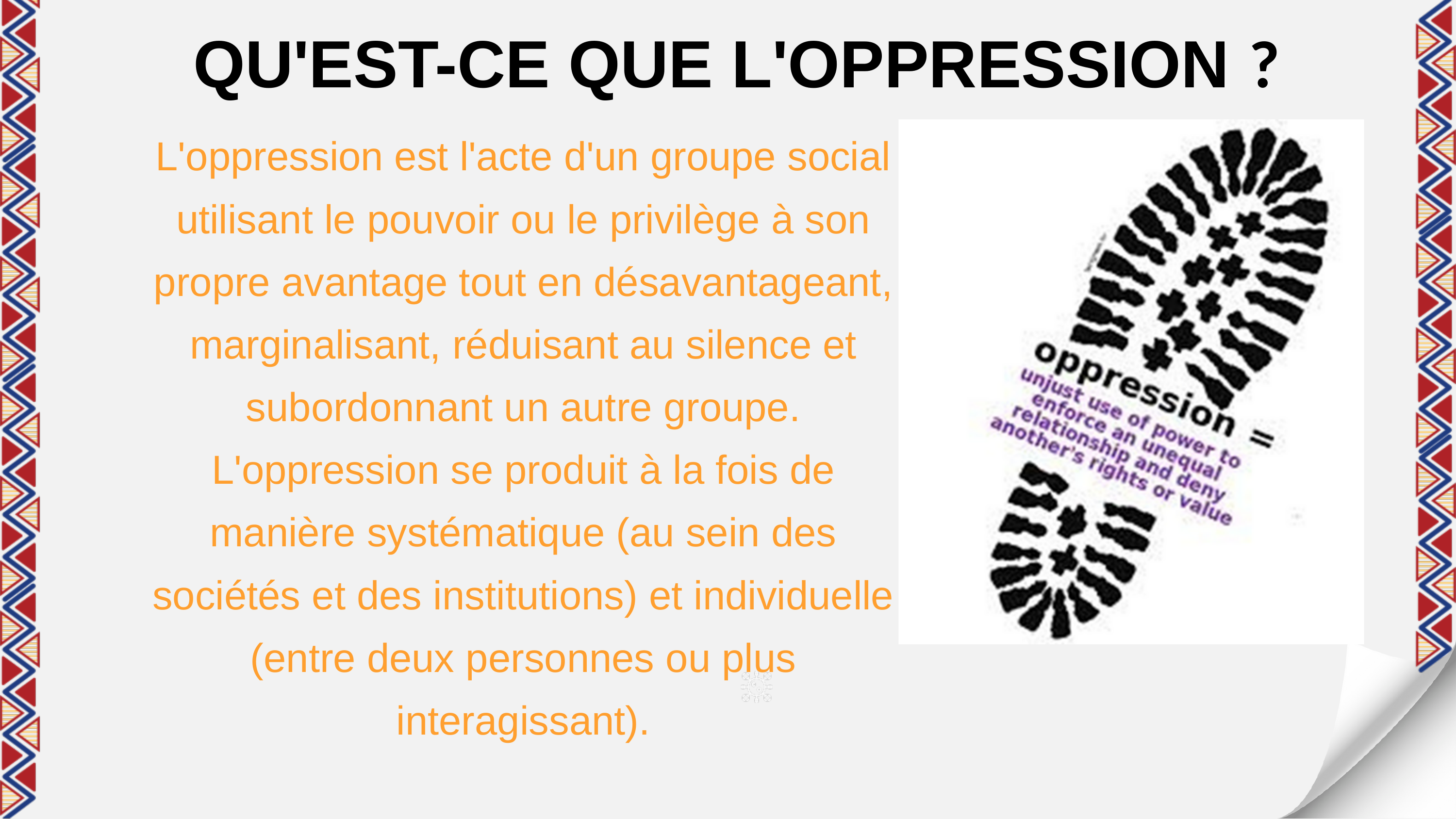

QU'EST-CE QUE L'OPPRESSION ?
L'oppression est l'acte d'un groupe social utilisant le pouvoir ou le privilège à son propre avantage tout en désavantageant, marginalisant, réduisant au silence et subordonnant un autre groupe. L'oppression se produit à la fois de manière systématique (au sein des sociétés et des institutions) et individuelle (entre deux personnes ou plus interagissant).